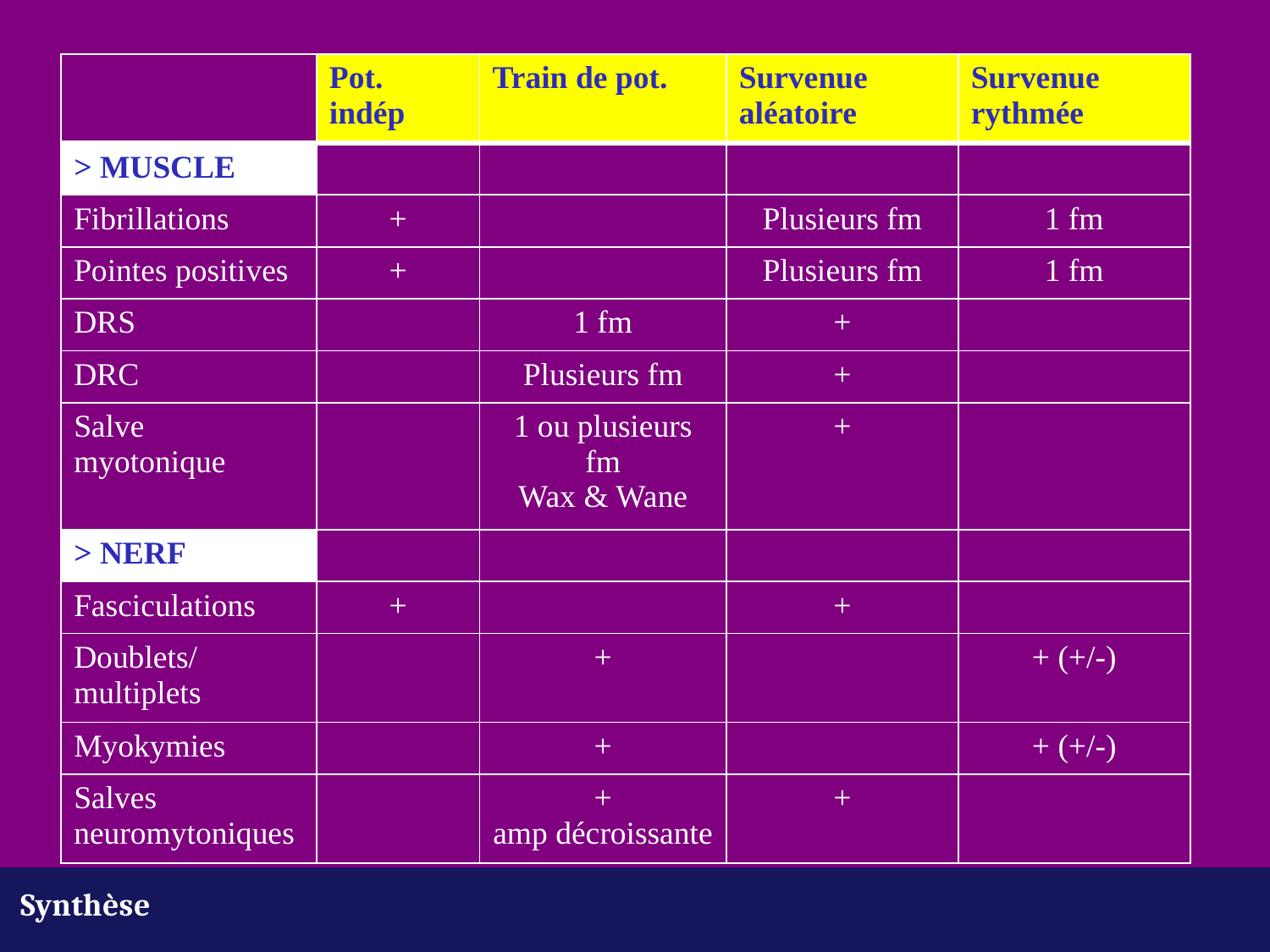

|  | Pot. indép | Train de pot. | Survenue aléatoire | Survenue rythmée |
| --- | --- | --- | --- | --- |
| > MUSCLE |  |  |  |  |
| Fibrillations | + |  | Plusieurs fm | 1 fm |
| Pointes positives | + |  | Plusieurs fm | 1 fm |
| DRS |  | 1 fm | + |  |
| DRC |  | Plusieurs fm | + |  |
| Salve myotonique |  | 1 ou plusieurs fm Wax & Wane | + |  |
| > NERF |  |  |  |  |
| Fasciculations | + |  | + |  |
| Doublets/multiplets |  | + |  | + (+/-) |
| Myokymies |  | + |  | + (+/-) |
| Salves neuromytoniques |  | + amp décroissante | + |  |
Synthèse